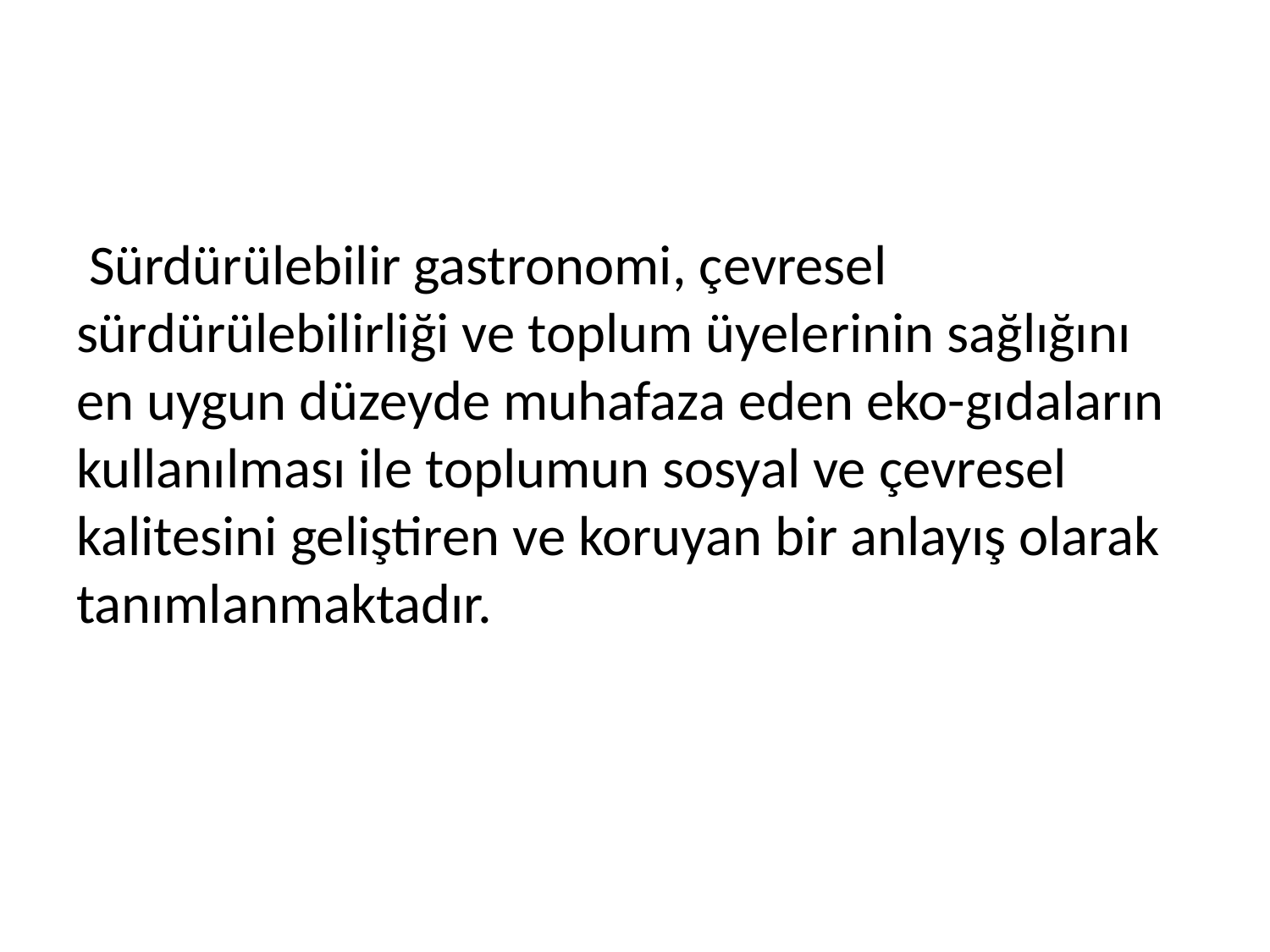

Sürdürülebilir gastronomi, çevresel sürdürülebilirliği ve toplum üyelerinin sağlığını en uygun düzeyde muhafaza eden eko-gıdaların kullanılması ile toplumun sosyal ve çevresel kalitesini geliştiren ve koruyan bir anlayış olarak tanımlanmaktadır.